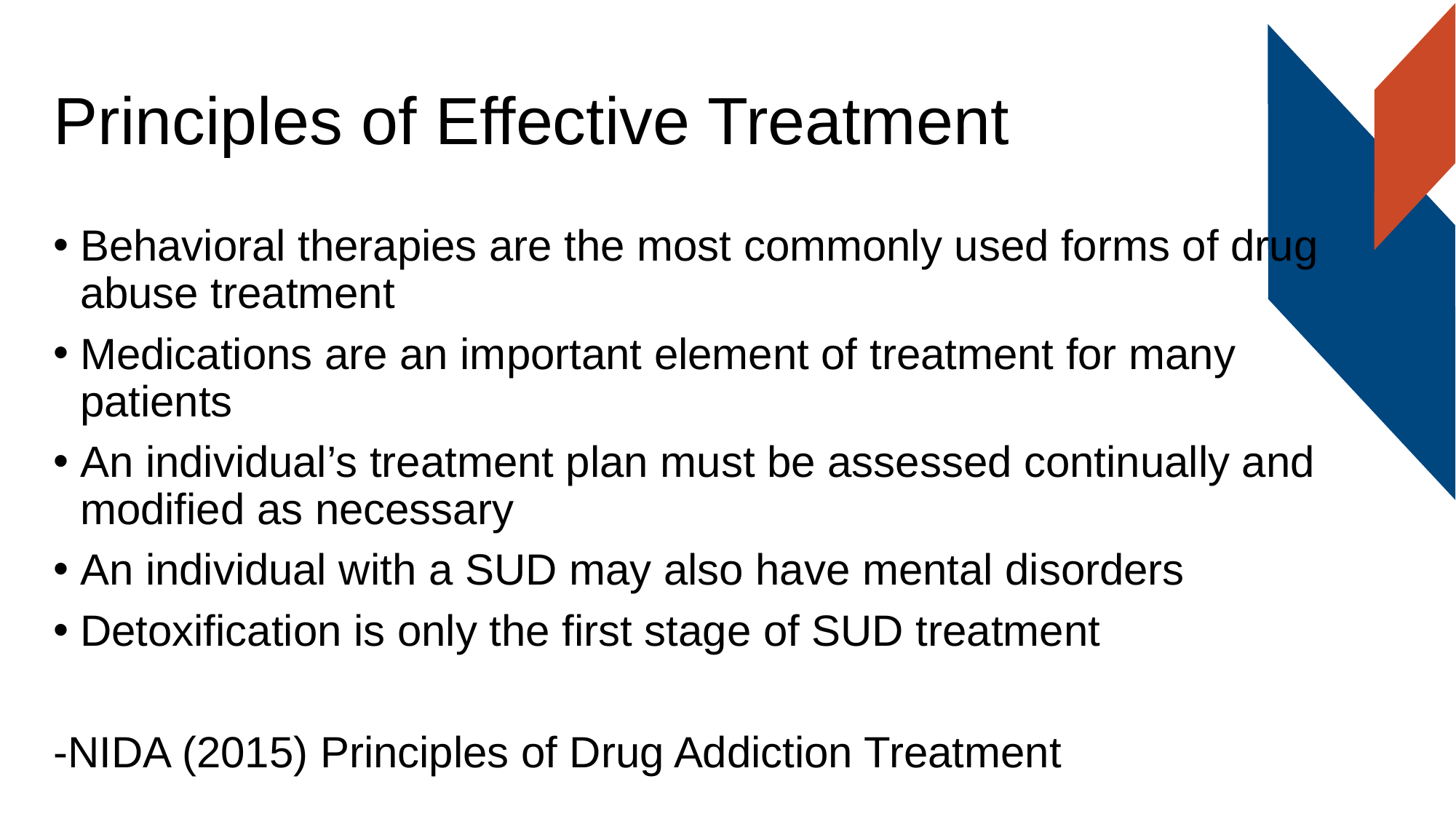

# Principles of Effective Treatment
Behavioral therapies are the most commonly used forms of drug abuse treatment
Medications are an important element of treatment for many patients
An individual’s treatment plan must be assessed continually and modified as necessary
An individual with a SUD may also have mental disorders
Detoxification is only the first stage of SUD treatment

-NIDA (2015) Principles of Drug Addiction Treatment